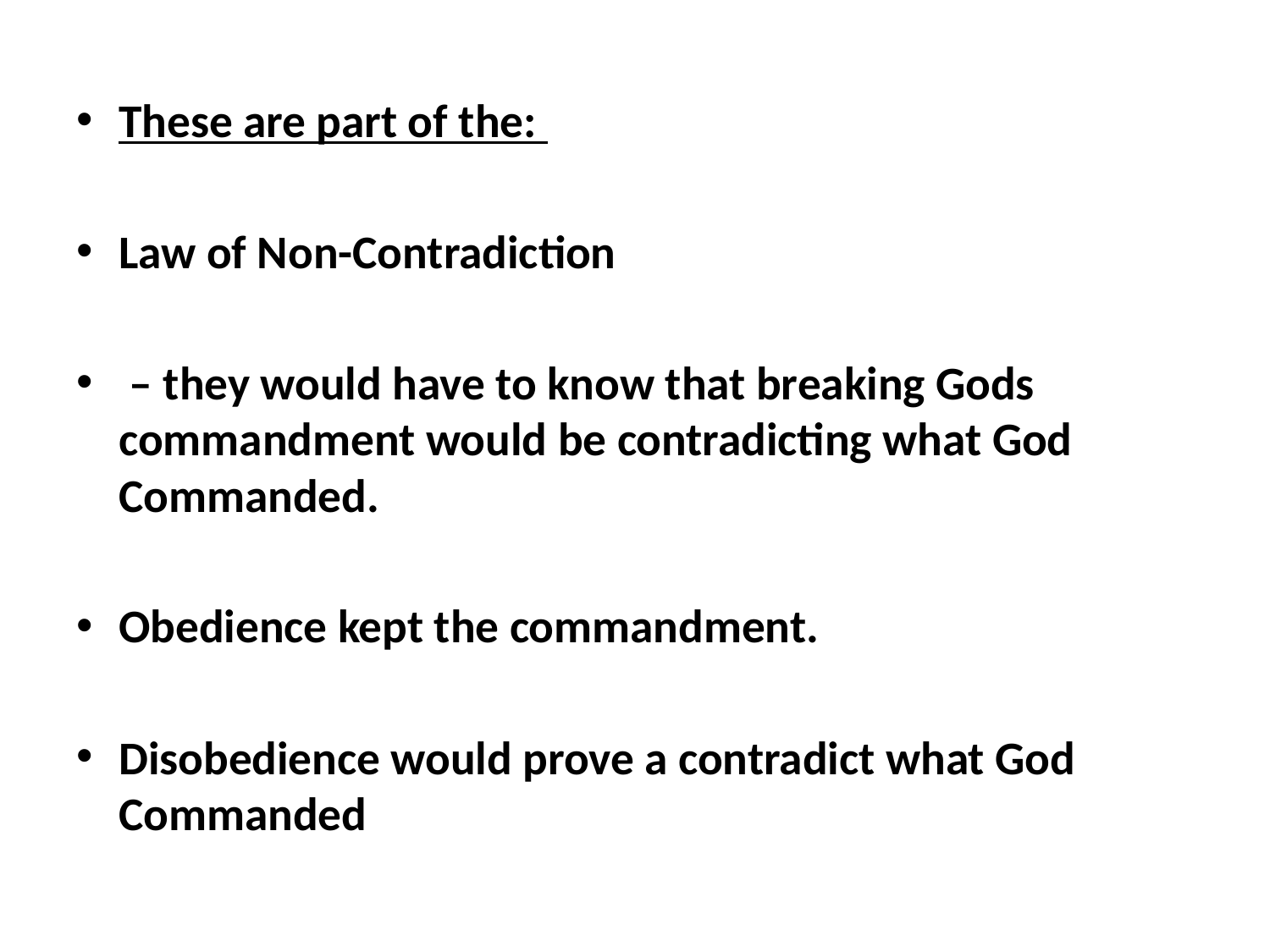

#
These are part of the:

Law of Non-Contradiction

 – they would have to know that breaking Gods commandment would be contradicting what God Commanded.

Obedience kept the commandment.

Disobedience would prove a contradict what God Commanded